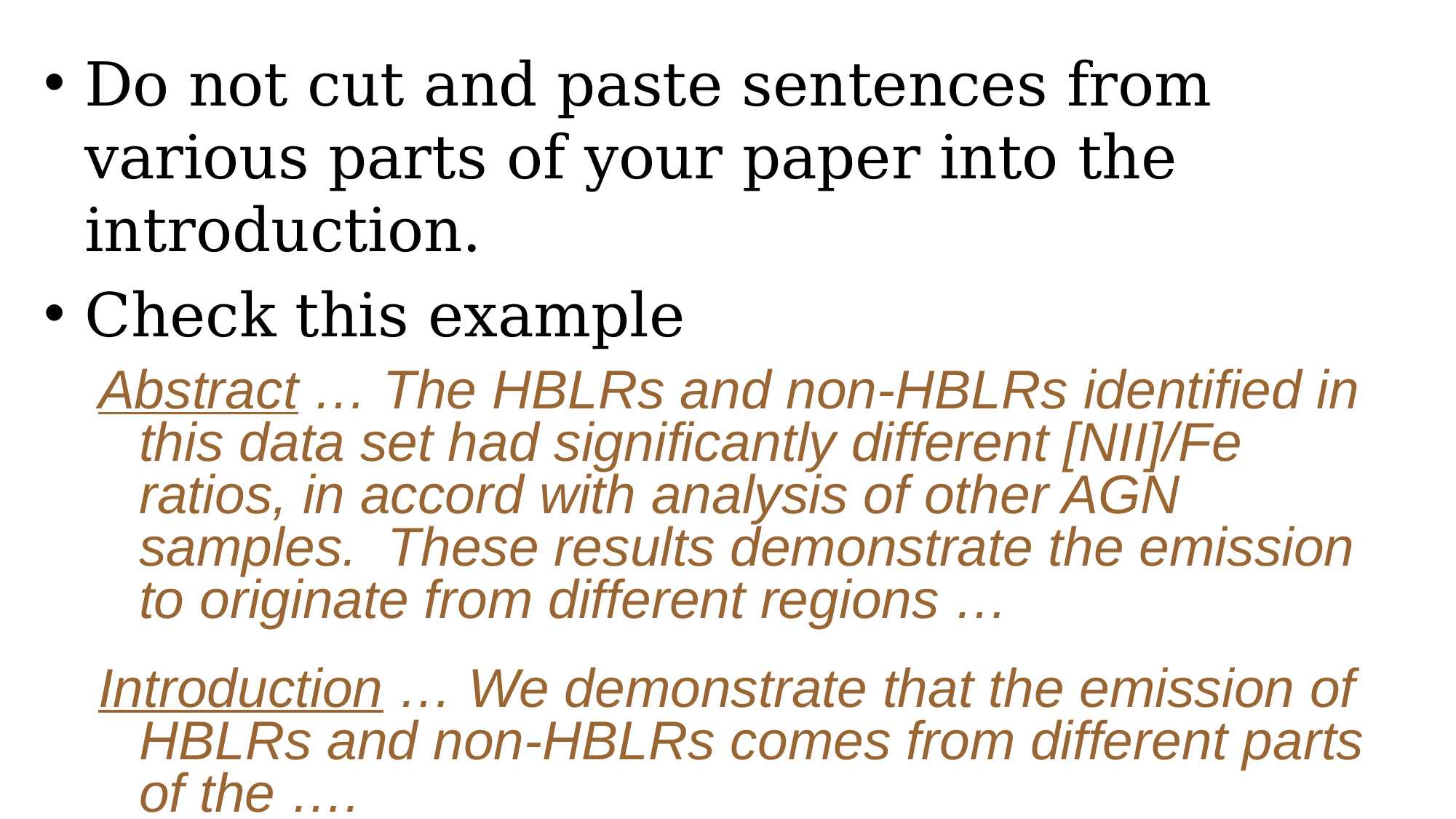

Do not cut and paste sentences from various parts of your paper into the introduction.
Check this example
Abstract … The HBLRs and non-HBLRs identified in this data set had significantly different [NII]/Fe ratios, in accord with analysis of other AGN samples.  These results demonstrate the emission to originate from different regions …
Introduction … We demonstrate that the emission of HBLRs and non-HBLRs comes from different parts of the ….